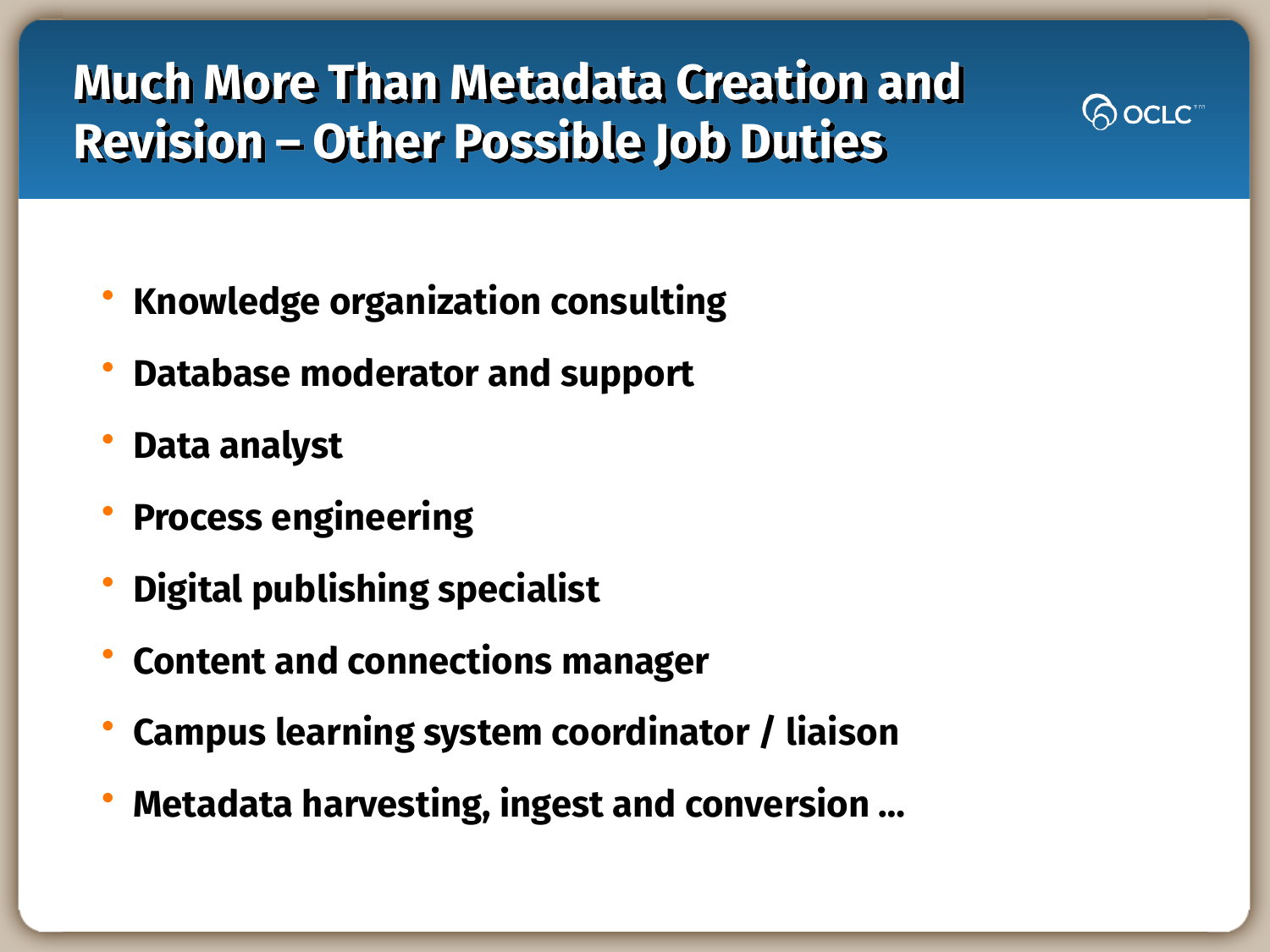

# Much More Than Metadata Creation and Revision – Other Possible Job Duties
Knowledge organization consulting
Database moderator and support
Data analyst
Process engineering
Digital publishing specialist
Content and connections manager
Campus learning system coordinator / liaison
Metadata harvesting, ingest and conversion …